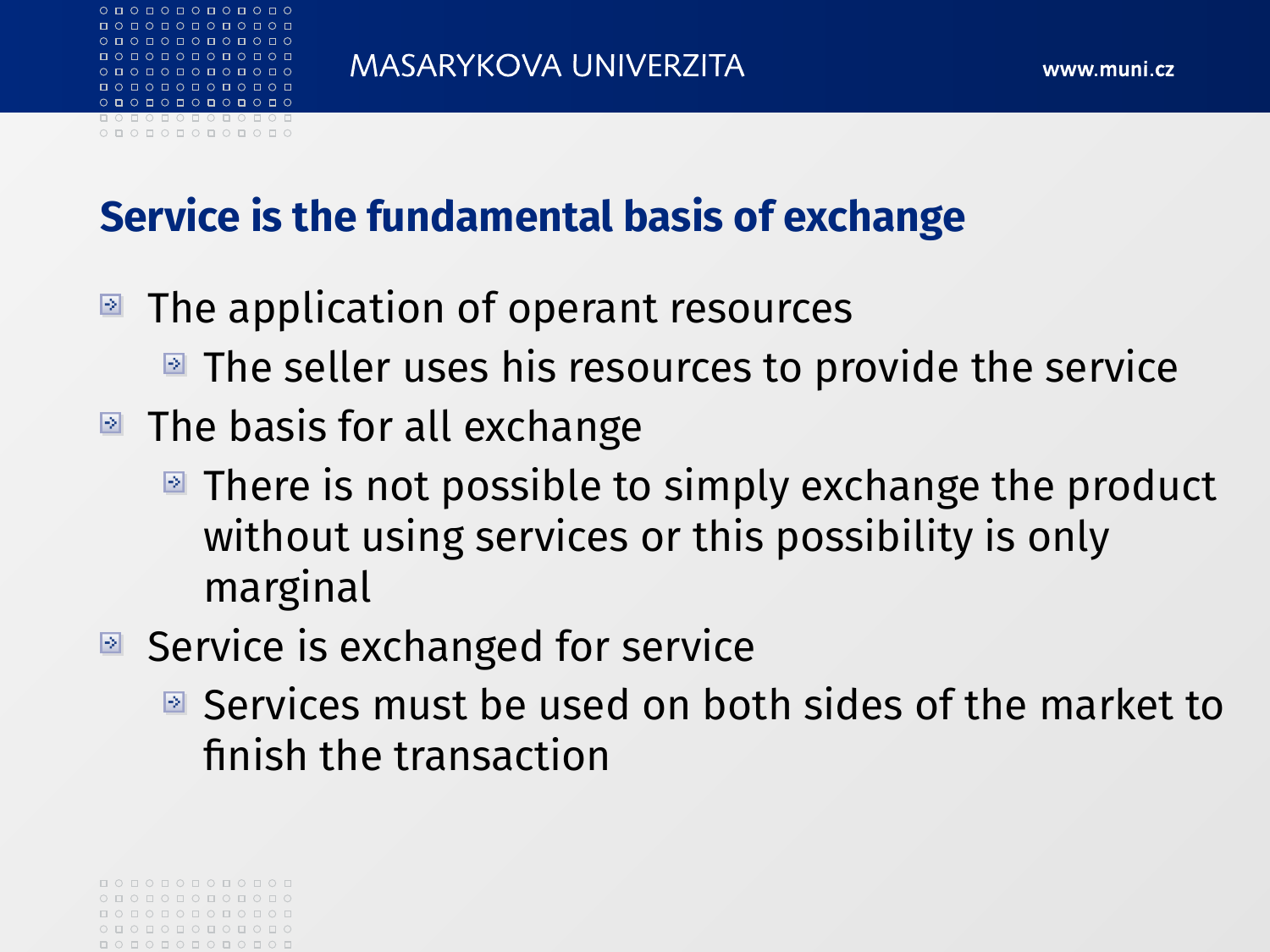

# Service is the fundamental basis of exchange
The application of operant resources
The seller uses his resources to provide the service
The basis for all exchange
There is not possible to simply exchange the product without using services or this possibility is only marginal
Service is exchanged for service
Services must be used on both sides of the market to finish the transaction